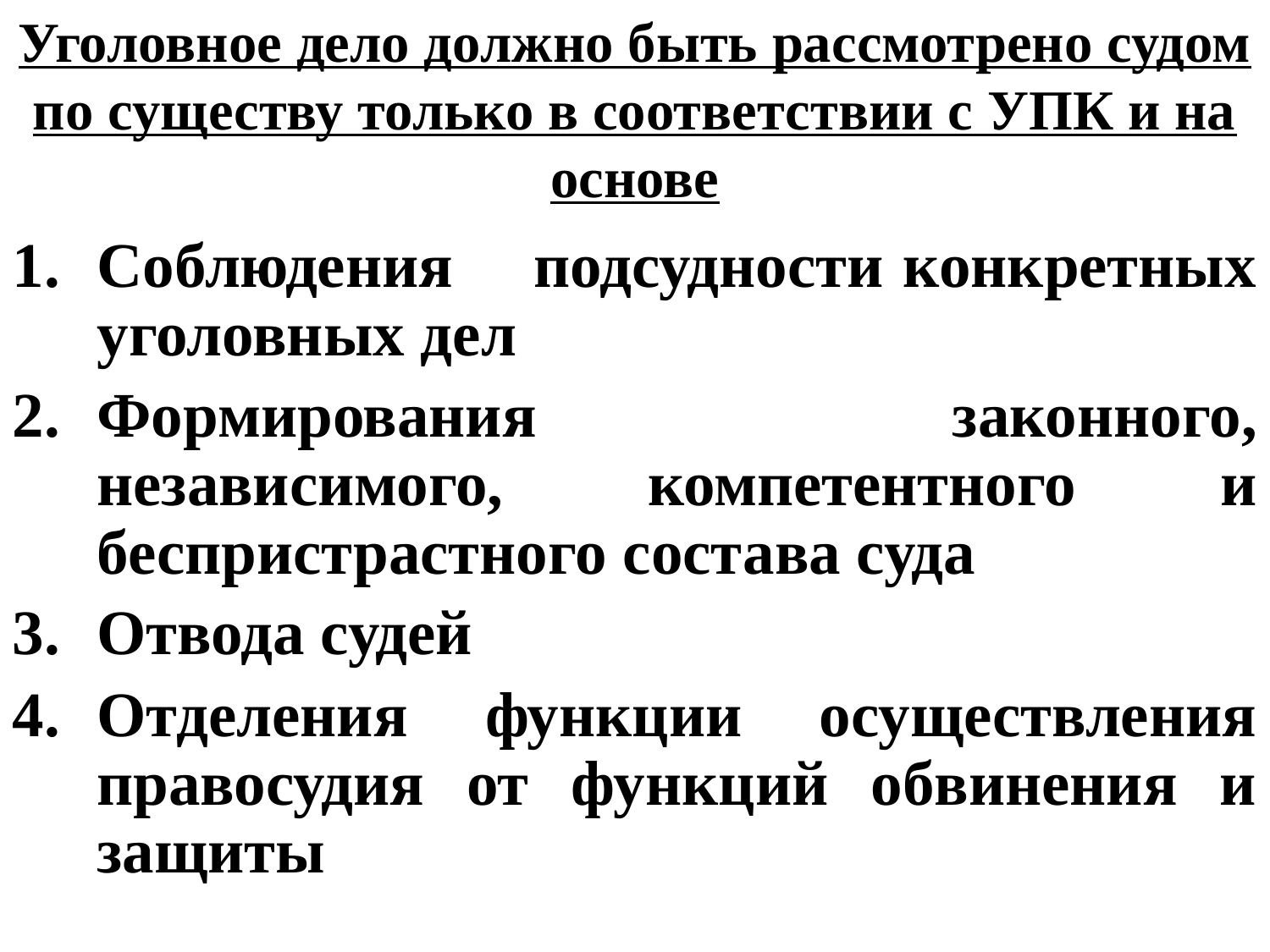

Уголовное дело должно быть рассмотрено судом по существу только в соответствии с УПК и на основе
Соблюдения    подсудности конкретных уголовных дел
Формирования законного, независимого, компетентного и беспристрастного состава суда
Отвода судей
Отделения функции осуществления правосудия от функций обвинения и защиты